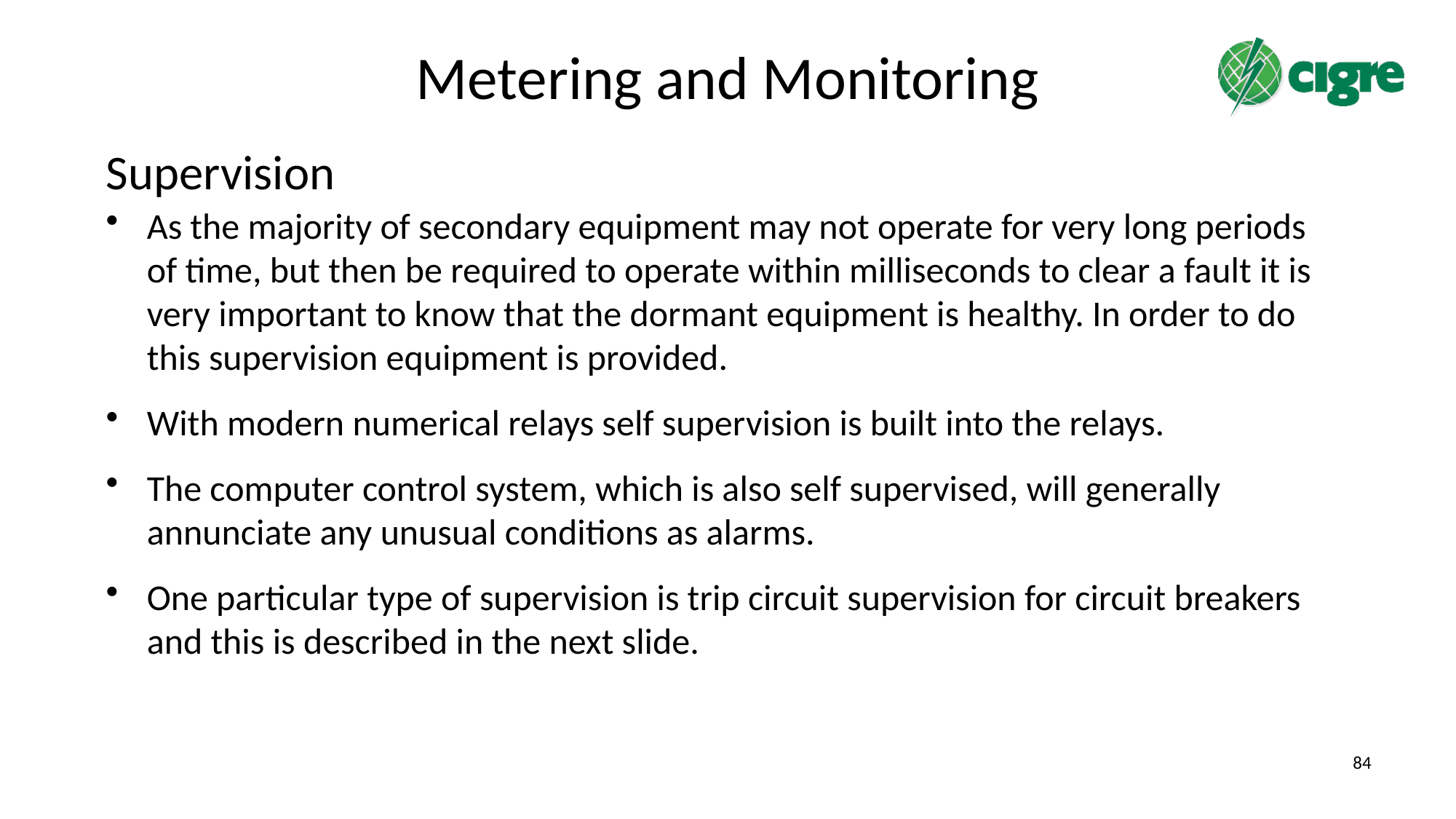

# Metering and Monitoring
Supervision
As the majority of secondary equipment may not operate for very long periods of time, but then be required to operate within milliseconds to clear a fault it is very important to know that the dormant equipment is healthy. In order to do this supervision equipment is provided.
With modern numerical relays self supervision is built into the relays.
The computer control system, which is also self supervised, will generally annunciate any unusual conditions as alarms.
One particular type of supervision is trip circuit supervision for circuit breakers and this is described in the next slide.
84